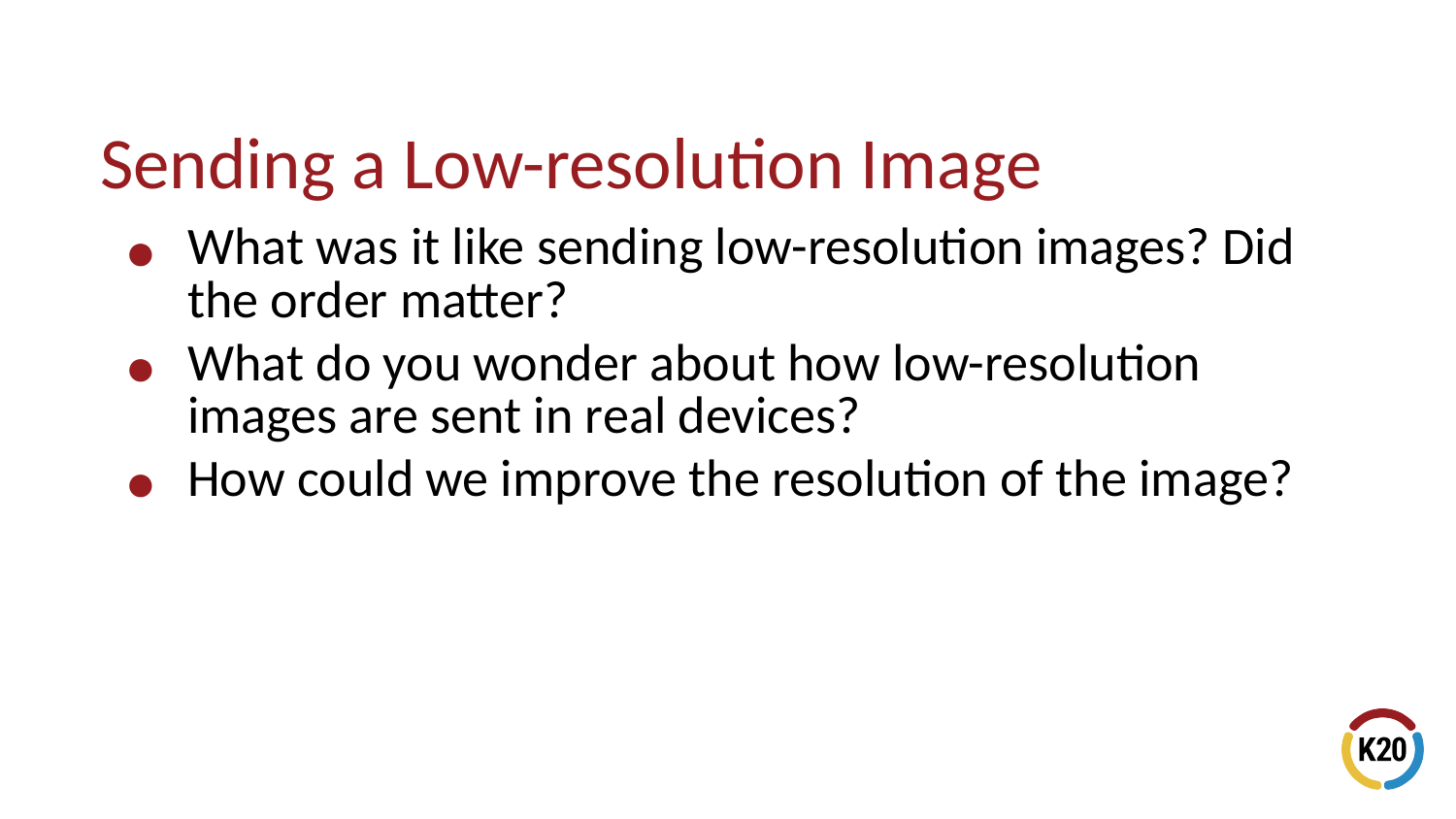

# Sending a Low-resolution Image
What was it like sending low-resolution images? Did the order matter?
What do you wonder about how low-resolution images are sent in real devices?
How could we improve the resolution of the image?